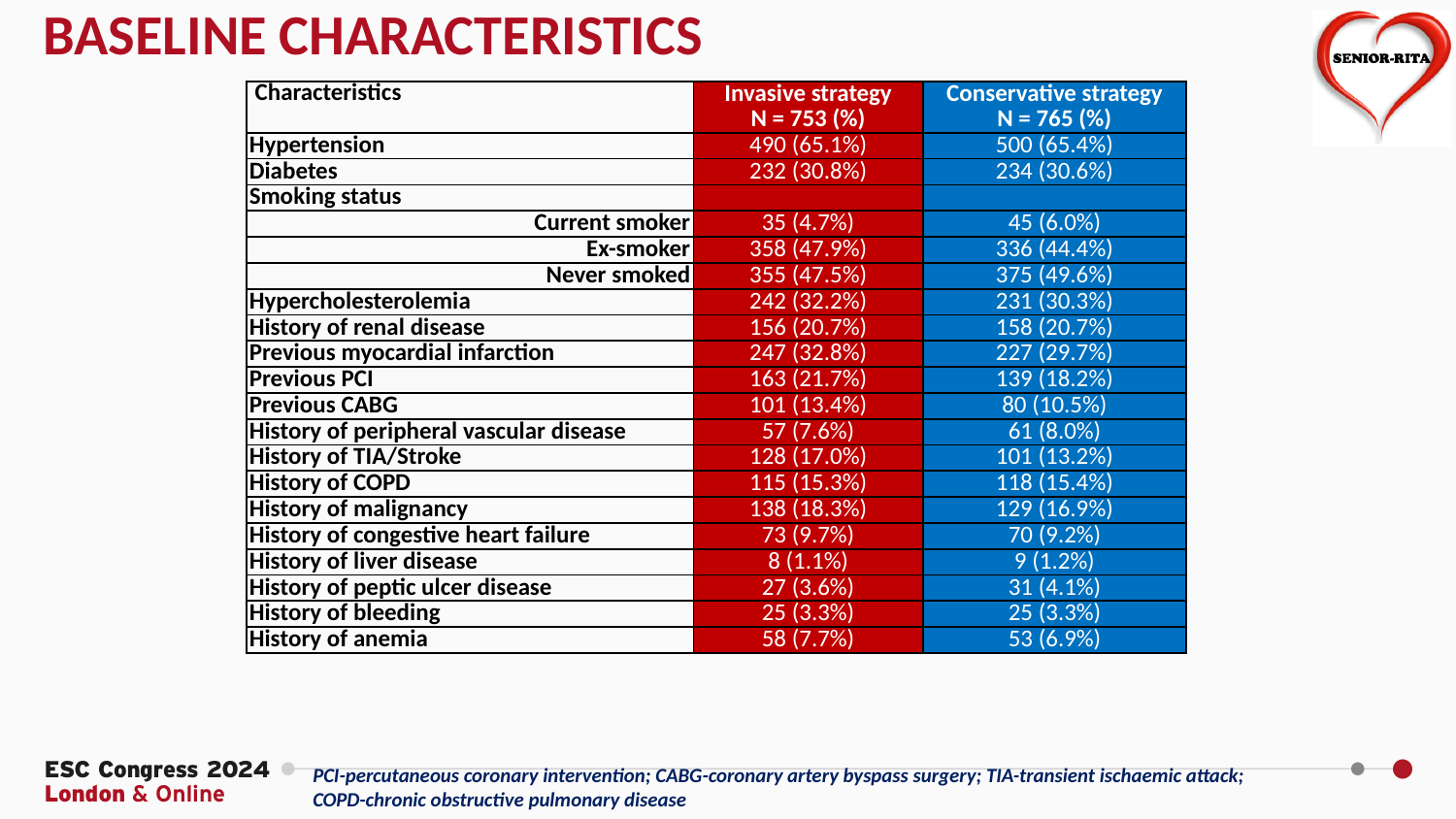

BASELINE CHARACTERISTICS
| Characteristics | Invasive strategy N = 753 (%) | Conservative strategy N = 765 (%) |
| --- | --- | --- |
| Hypertension | 490 (65.1%) | 500 (65.4%) |
| Diabetes | 232 (30.8%) | 234 (30.6%) |
| Smoking status |  |  |
| Current smoker | 35 (4.7%) | 45 (6.0%) |
| Ex-smoker | 358 (47.9%) | 336 (44.4%) |
| Never smoked | 355 (47.5%) | 375 (49.6%) |
| Hypercholesterolemia | 242 (32.2%) | 231 (30.3%) |
| History of renal disease | 156 (20.7%) | 158 (20.7%) |
| Previous myocardial infarction | 247 (32.8%) | 227 (29.7%) |
| Previous PCI | 163 (21.7%) | 139 (18.2%) |
| Previous CABG | 101 (13.4%) | 80 (10.5%) |
| History of peripheral vascular disease | 57 (7.6%) | 61 (8.0%) |
| History of TIA/Stroke | 128 (17.0%) | 101 (13.2%) |
| History of COPD | 115 (15.3%) | 118 (15.4%) |
| History of malignancy | 138 (18.3%) | 129 (16.9%) |
| History of congestive heart failure | 73 (9.7%) | 70 (9.2%) |
| History of liver disease | 8 (1.1%) | 9 (1.2%) |
| History of peptic ulcer disease | 27 (3.6%) | 31 (4.1%) |
| History of bleeding | 25 (3.3%) | 25 (3.3%) |
| History of anemia | 58 (7.7%) | 53 (6.9%) |
PCI-percutaneous coronary intervention; CABG-coronary artery byspass surgery; TIA-transient ischaemic attack; COPD-chronic obstructive pulmonary disease